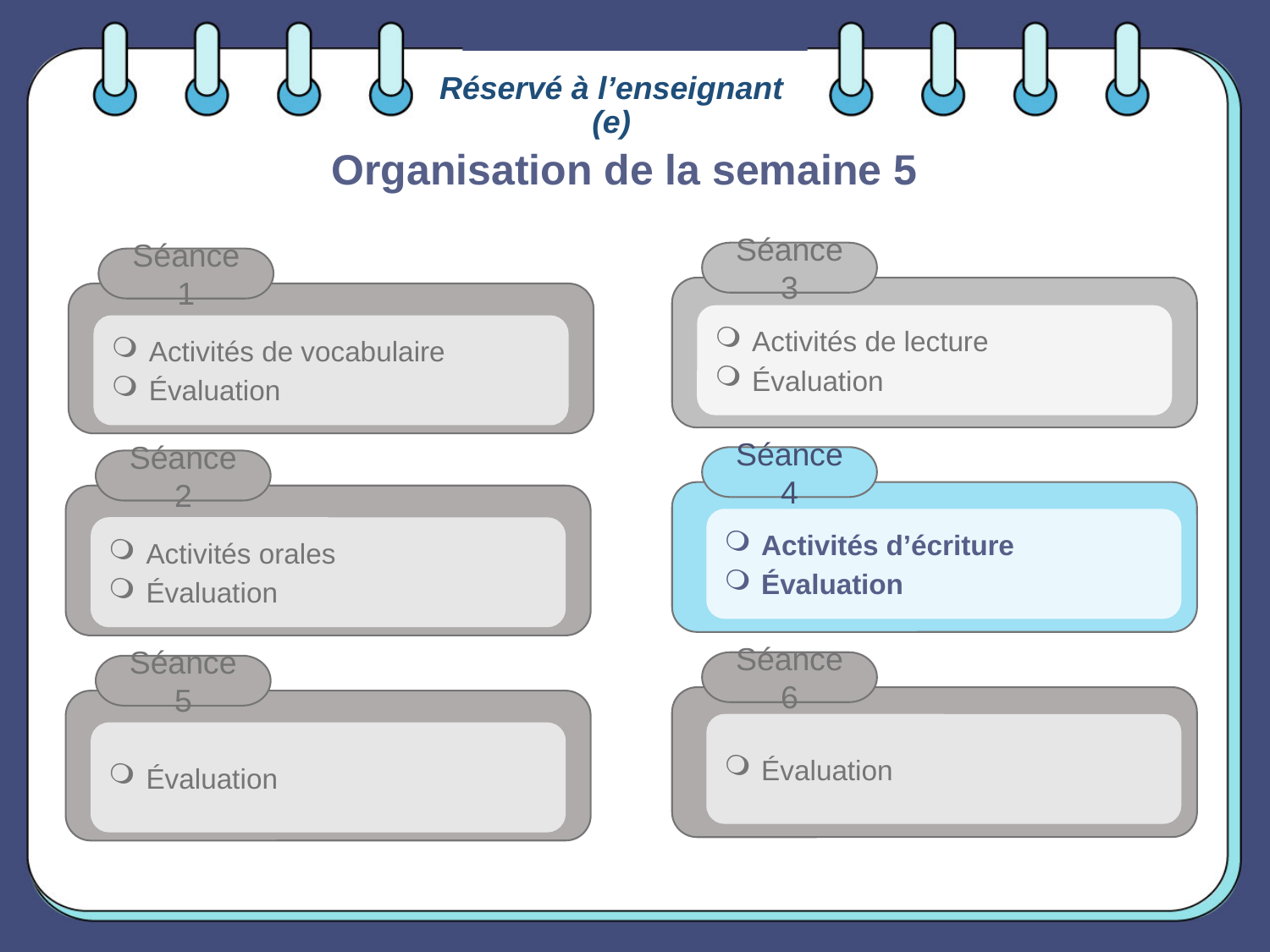

Réservé à l’enseignant (e)
# Organisation de la semaine 5
Séance 3
Séance 1

Activités de lecture
Évaluation
Activités de vocabulaire
Évaluation
Séance 4
Séance 2

Activités d’écriture
Évaluation
Activités orales
Évaluation
Séance 6
Séance 5

Évaluation
Évaluation